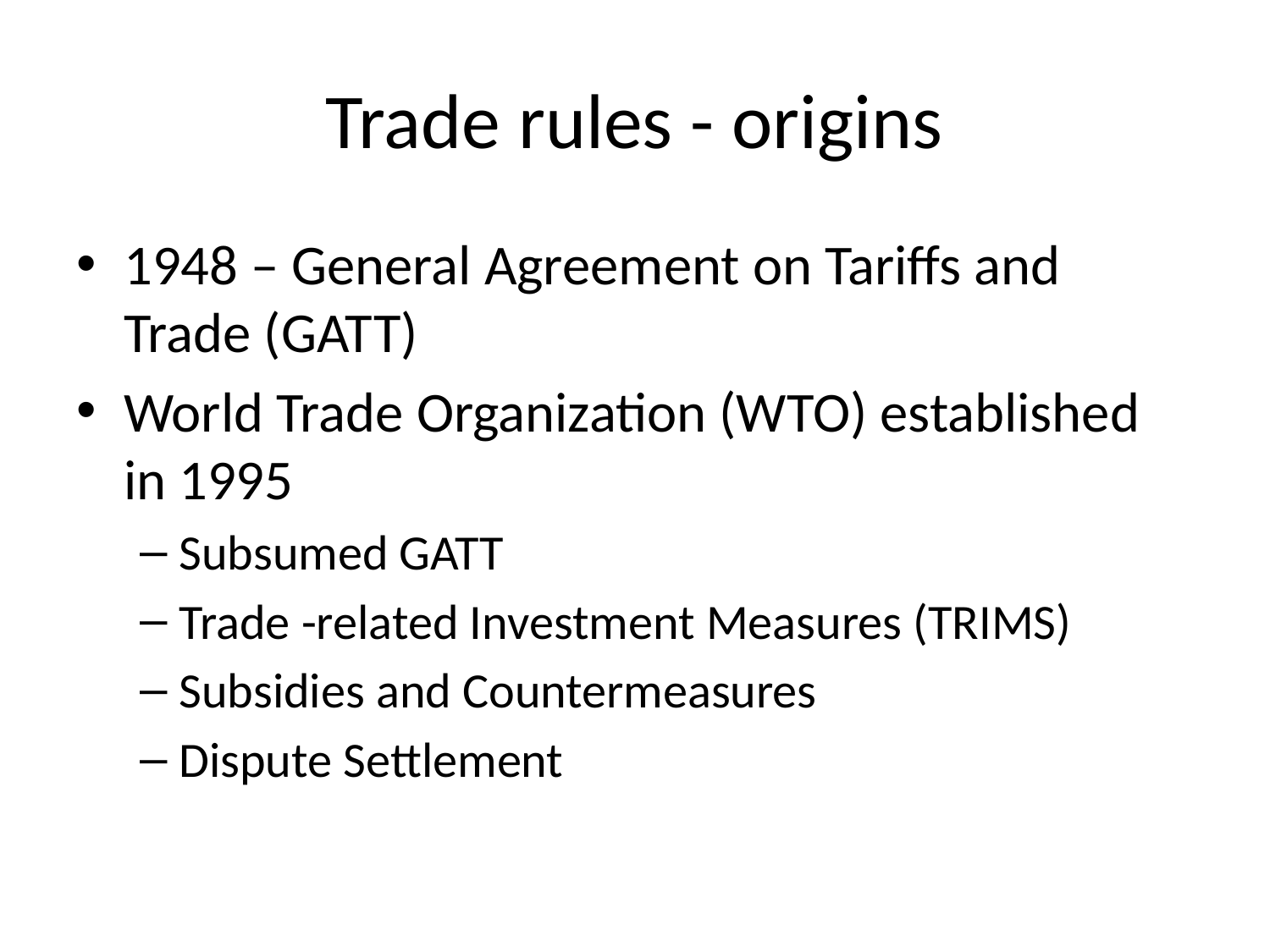

# Trade rules - origins
1948 – General Agreement on Tariffs and Trade (GATT)
World Trade Organization (WTO) established in 1995
Subsumed GATT
Trade -related Investment Measures (TRIMS)
Subsidies and Countermeasures
Dispute Settlement